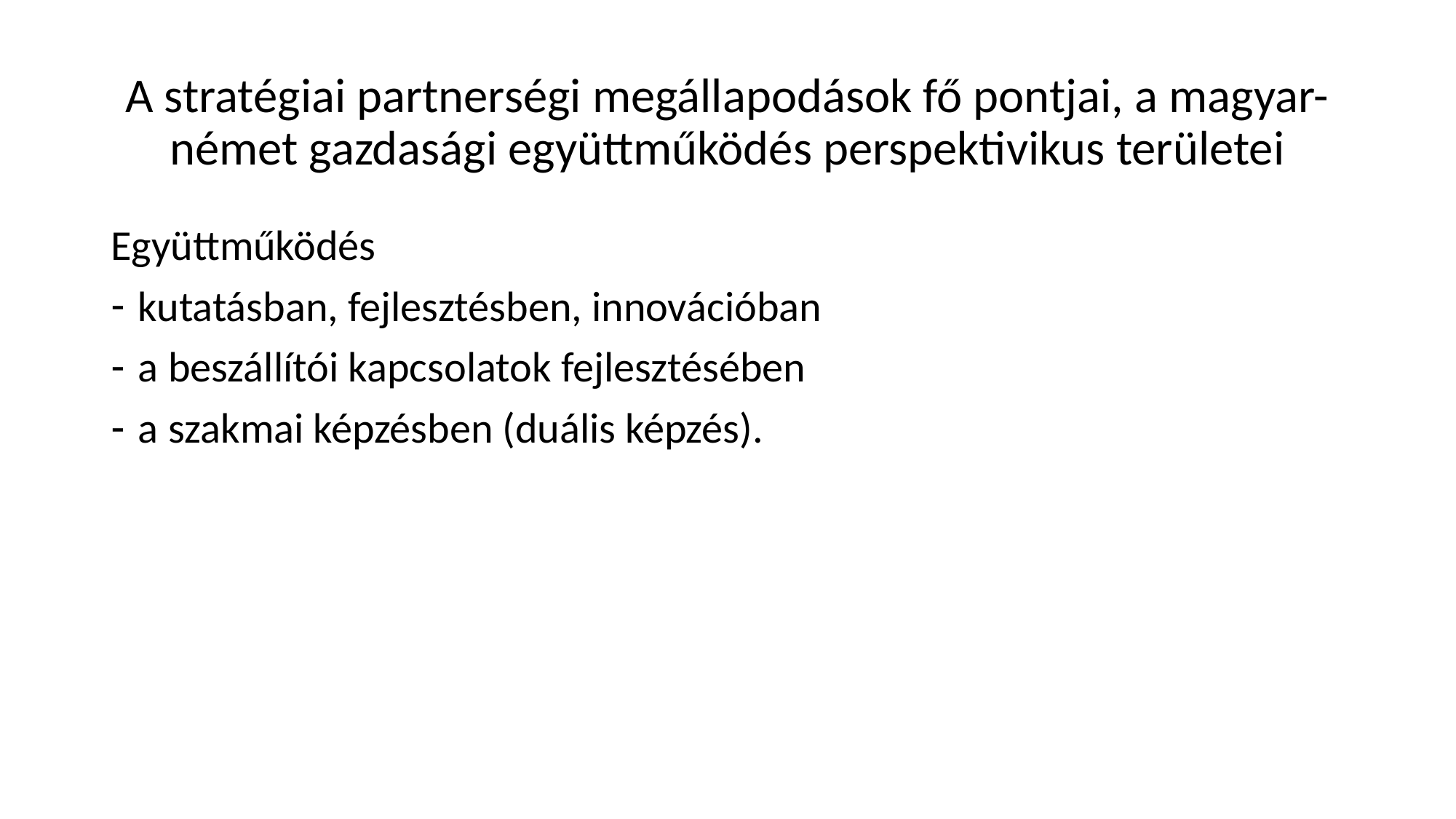

# A stratégiai partnerségi megállapodások fő pontjai, a magyar-német gazdasági együttműködés perspektivikus területei
Együttműködés
kutatásban, fejlesztésben, innovációban
a beszállítói kapcsolatok fejlesztésében
a szakmai képzésben (duális képzés).